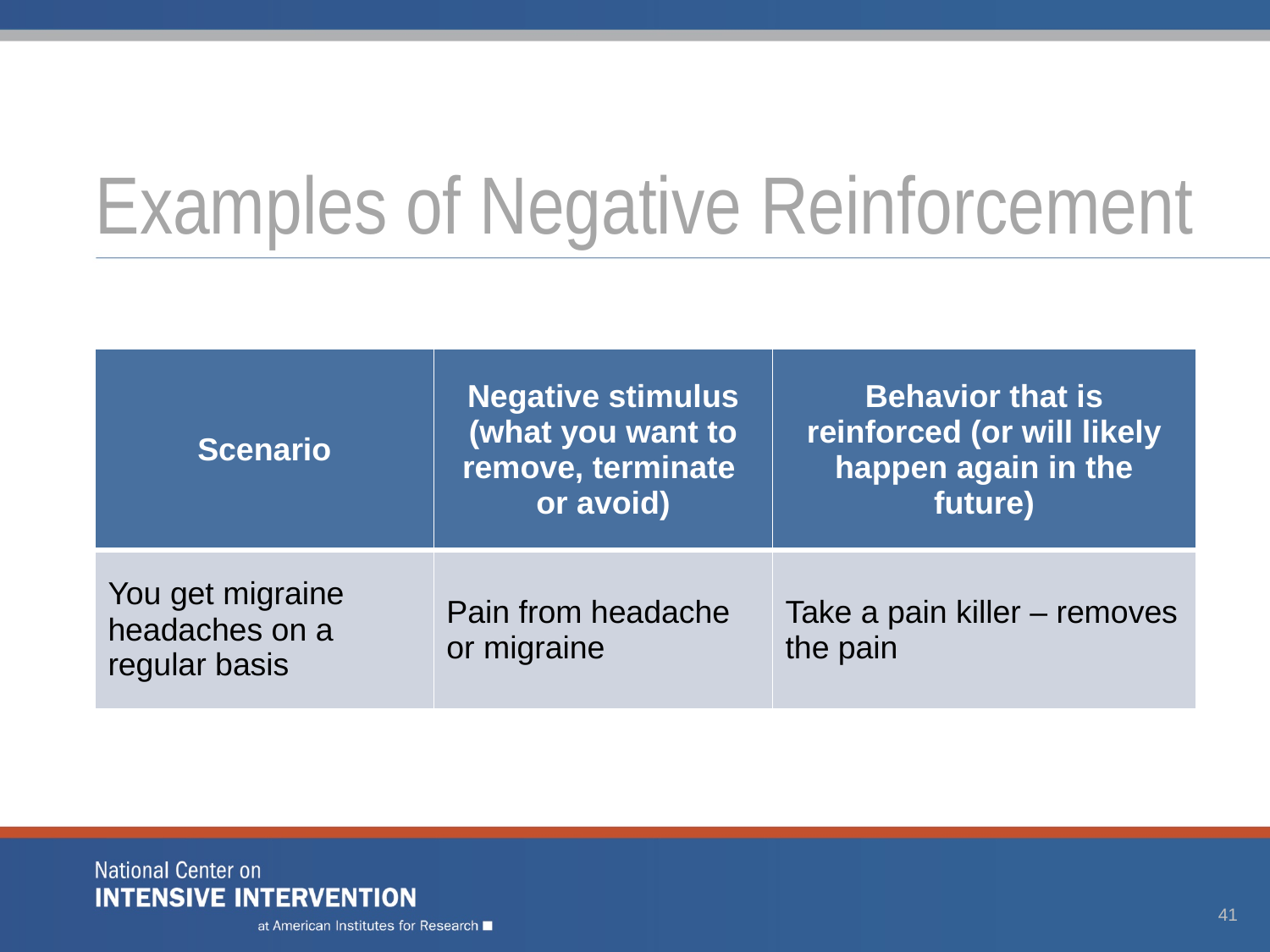

# Examples of Negative Reinforcement
| Scenario | Negative stimulus (what you want to remove, terminate or avoid) | Behavior that is reinforced (or will likely happen again in the future) |
| --- | --- | --- |
| You get migraine headaches on a regular basis | Pain from headache or migraine | Take a pain killer – removes the pain |
41